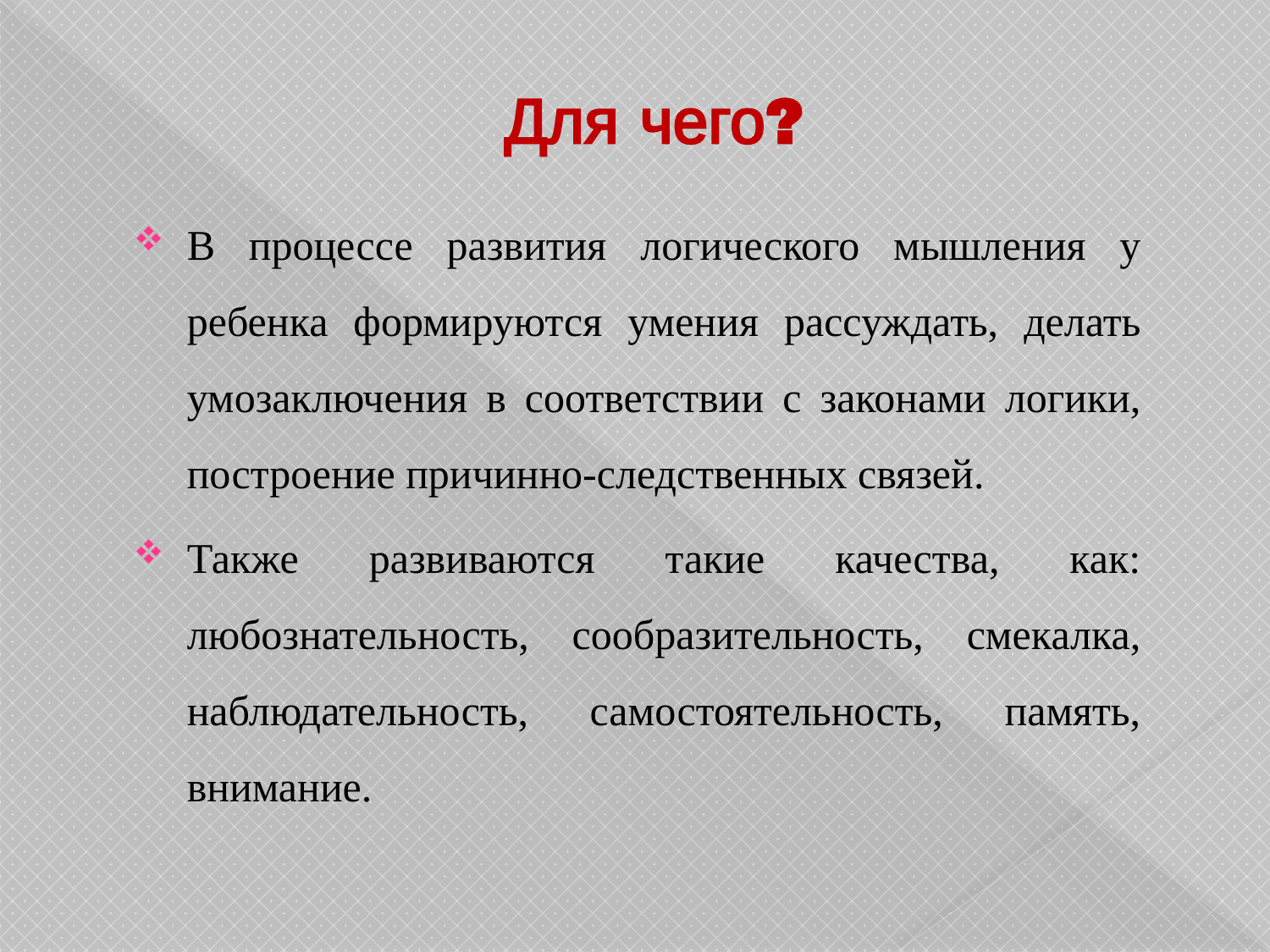

# Для чего?
В процессе развития логического мышления у ребенка формируются умения рассуждать, делать умозаключения в соответствии с законами логики, построение причинно-следственных связей.
Также развиваются такие качества, как: любознательность, сообразительность, смекалка, наблюдательность, самостоятельность, память, внимание.